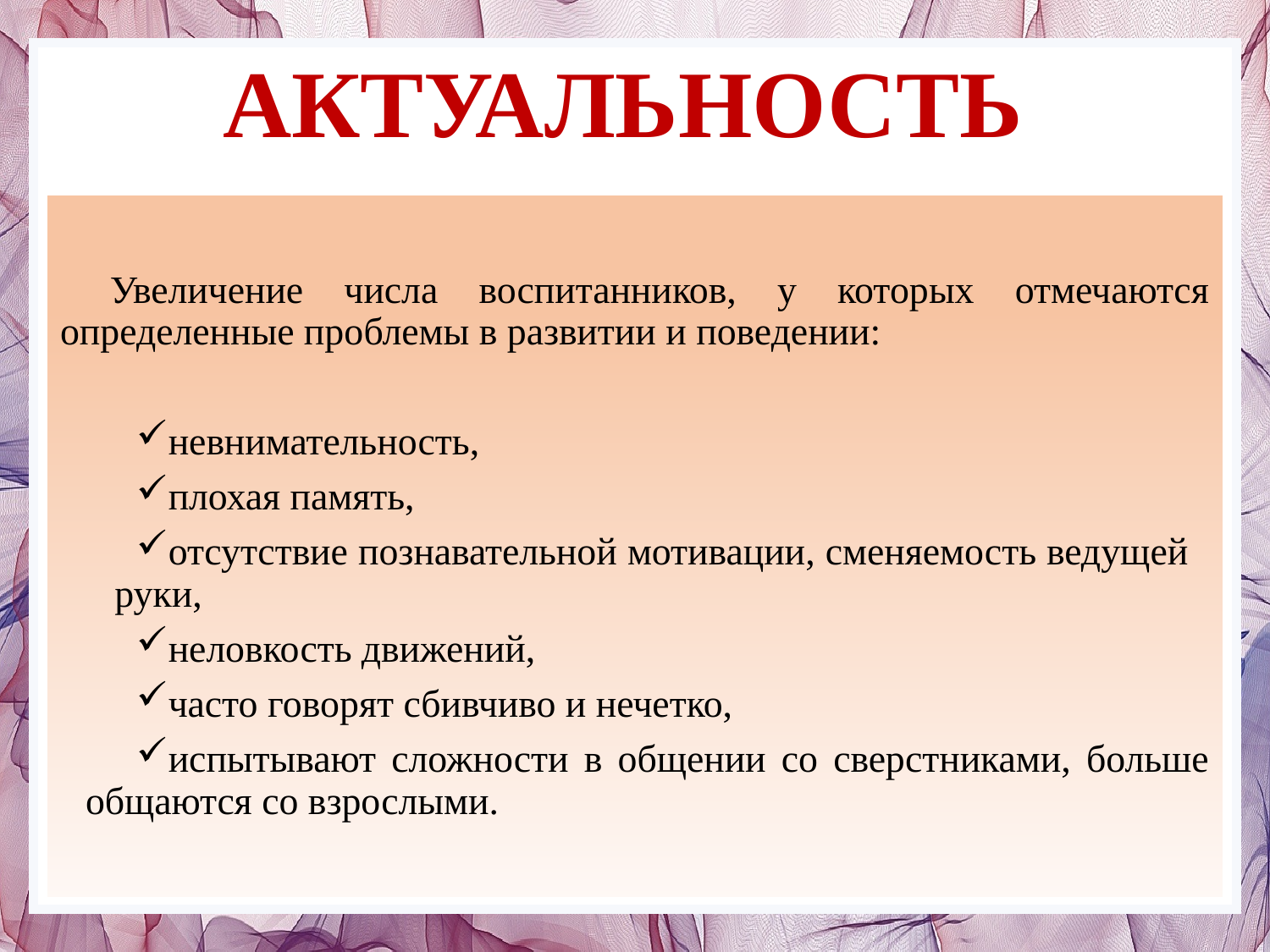

# АКТУАЛЬНОСТЬ
Увеличение числа воспитанников, у которых отмечаются определенные проблемы в развитии и поведении:

невнимательность,
плохая память,
отсутствие познавательной мотивации, сменяемость ведущей      руки,
неловкость движений,
часто говорят сбивчиво и нечетко,
испытывают сложности в общении со сверстниками, больше общаются со взрослыми.